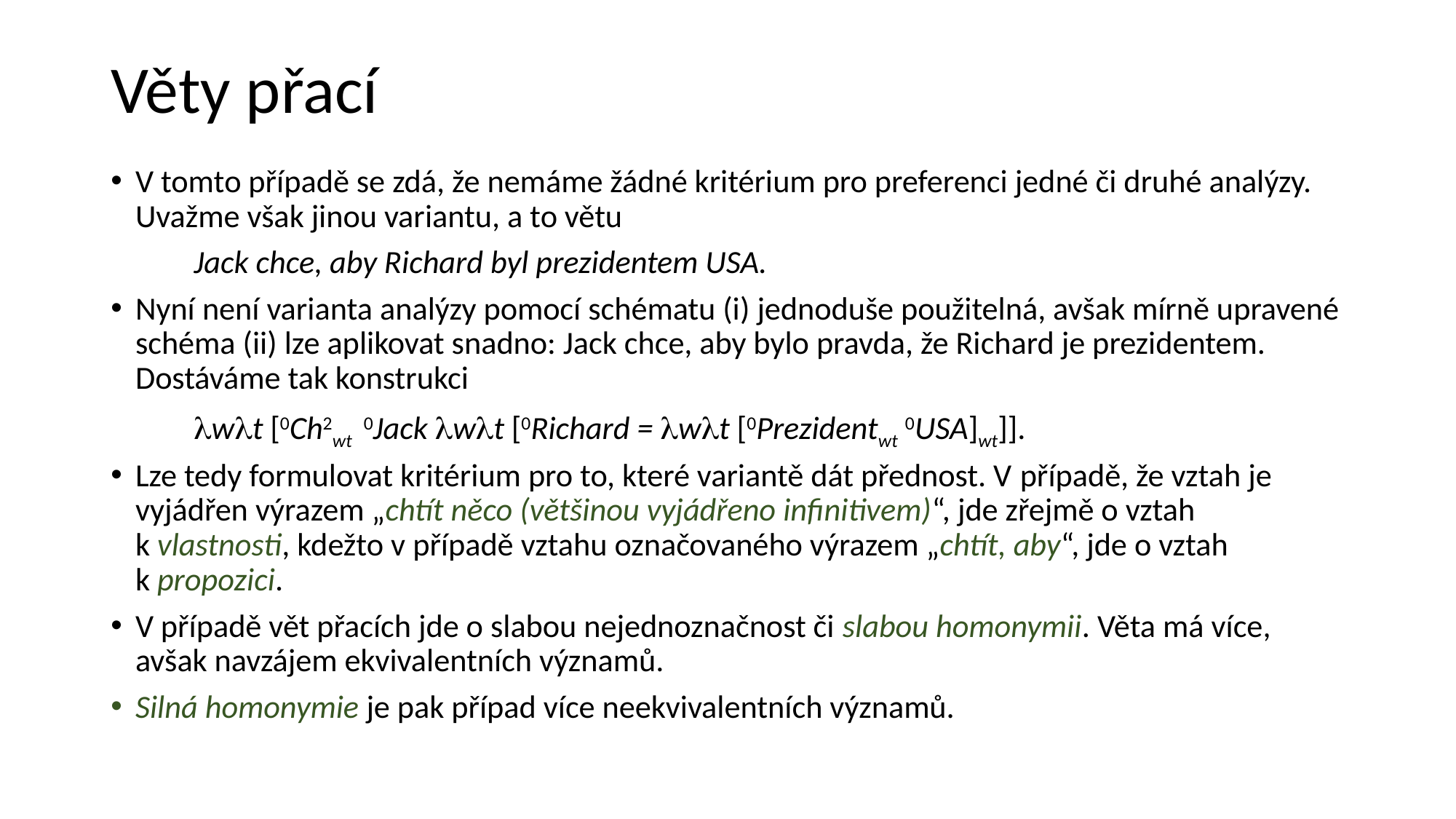

# Věty přací
V tomto případě se zdá, že nemáme žádné kritérium pro preferenci jedné či druhé analýzy. Uvažme však jinou variantu, a to větu
		Jack chce, aby Richard byl prezidentem USA.
Nyní není varianta analýzy pomocí schématu (i) jednoduše použitelná, avšak mírně upravené schéma (ii) lze aplikovat snadno: Jack chce, aby bylo pravda, že Richard je prezidentem. Dostáváme tak konstrukci
		λwλt [0Ch2wt  0Jack λwλt [0Richard = λwλt [0Prezidentwt 0USA]wt]].
Lze tedy formulovat kritérium pro to, které variantě dát přednost. V případě, že vztah je vyjádřen výrazem „chtít něco (většinou vyjádřeno infinitivem)“, jde zřejmě o vztah k vlastnosti, kdežto v případě vztahu označovaného výrazem „chtít, aby“, jde o vztah k propozici.
V případě vět přacích jde o slabou nejednoznačnost či slabou homonymii. Věta má více, avšak navzájem ekvivalentních významů.
Silná homonymie je pak případ více neekvivalentních významů.